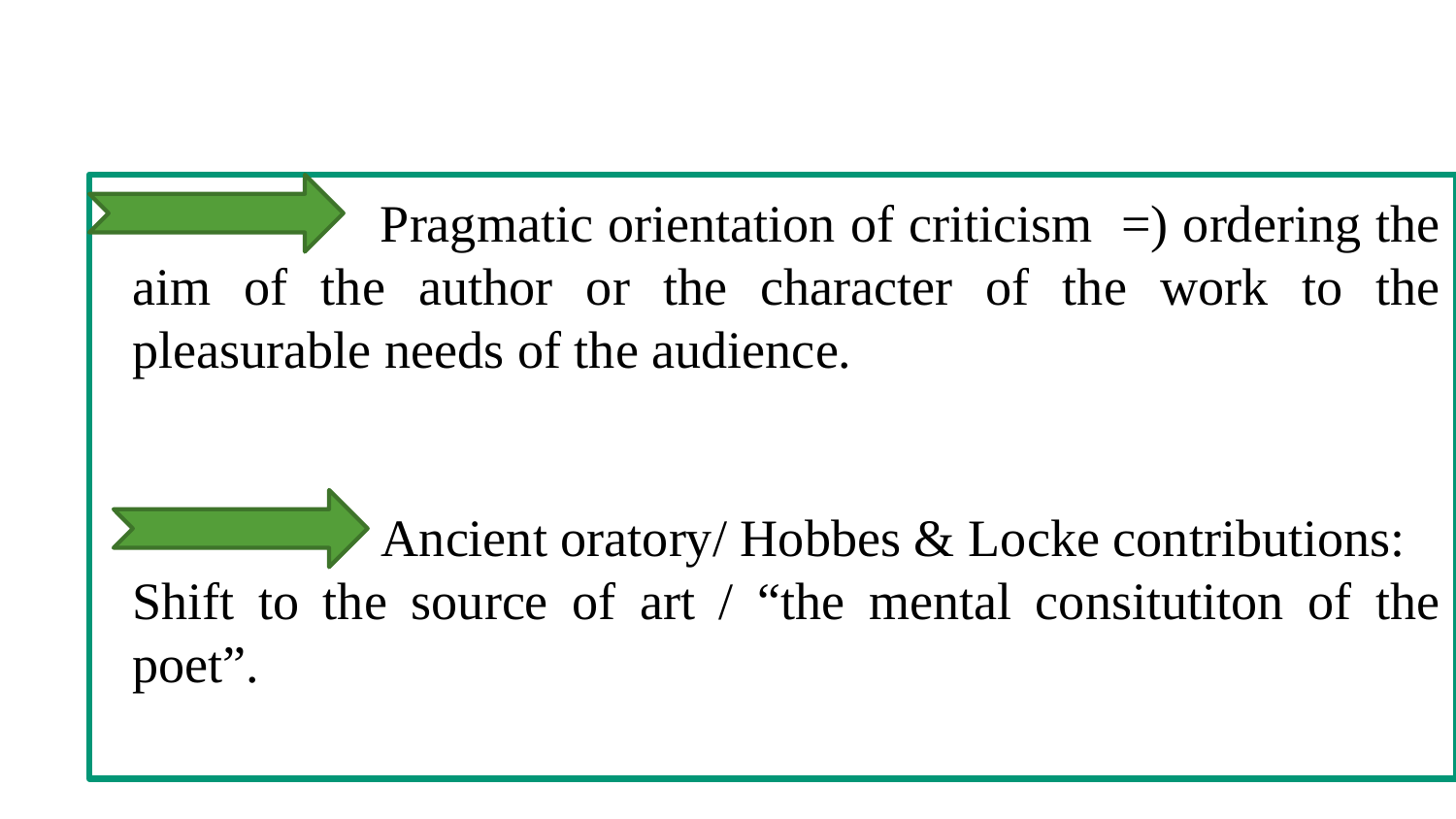

Pragmatic orientation of criticism  =) ordering the aim of the author or the character of the work to the pleasurable needs of the audience.

                   Ancient oratory/ Hobbes & Locke contributions:
Shift to the source of art / “the mental consitutiton of the poet”.